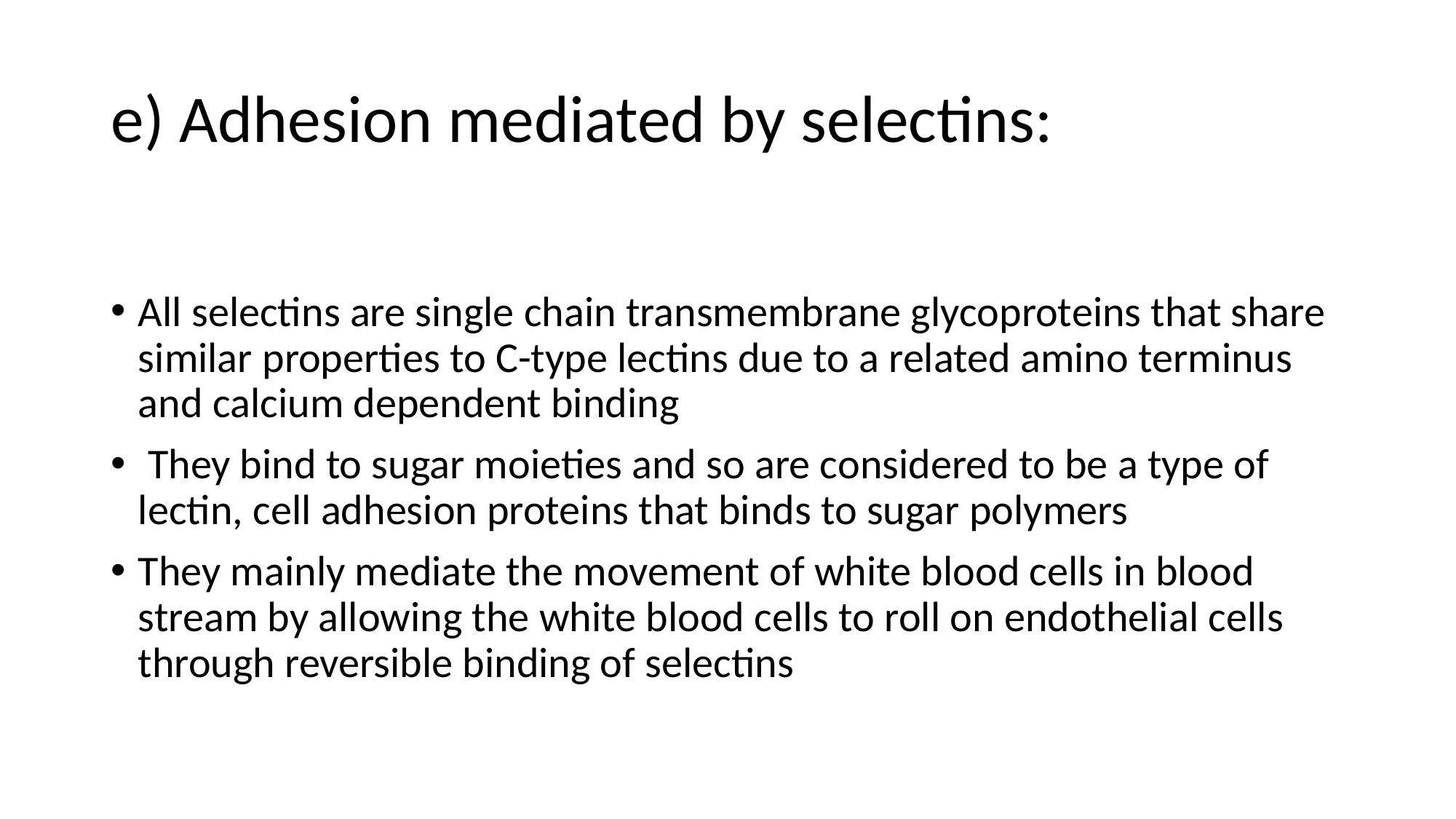

# e) Adhesion mediated by selectins:

All selectins are single chain transmembrane glycoproteins that share similar properties to C-type lectins due to a related amino terminus and calcium dependent binding
 They bind to sugar moieties and so are considered to be a type of lectin, cell adhesion proteins that binds to sugar polymers
They mainly mediate the movement of white blood cells in blood stream by allowing the white blood cells to roll on endothelial cells through reversible binding of selectins